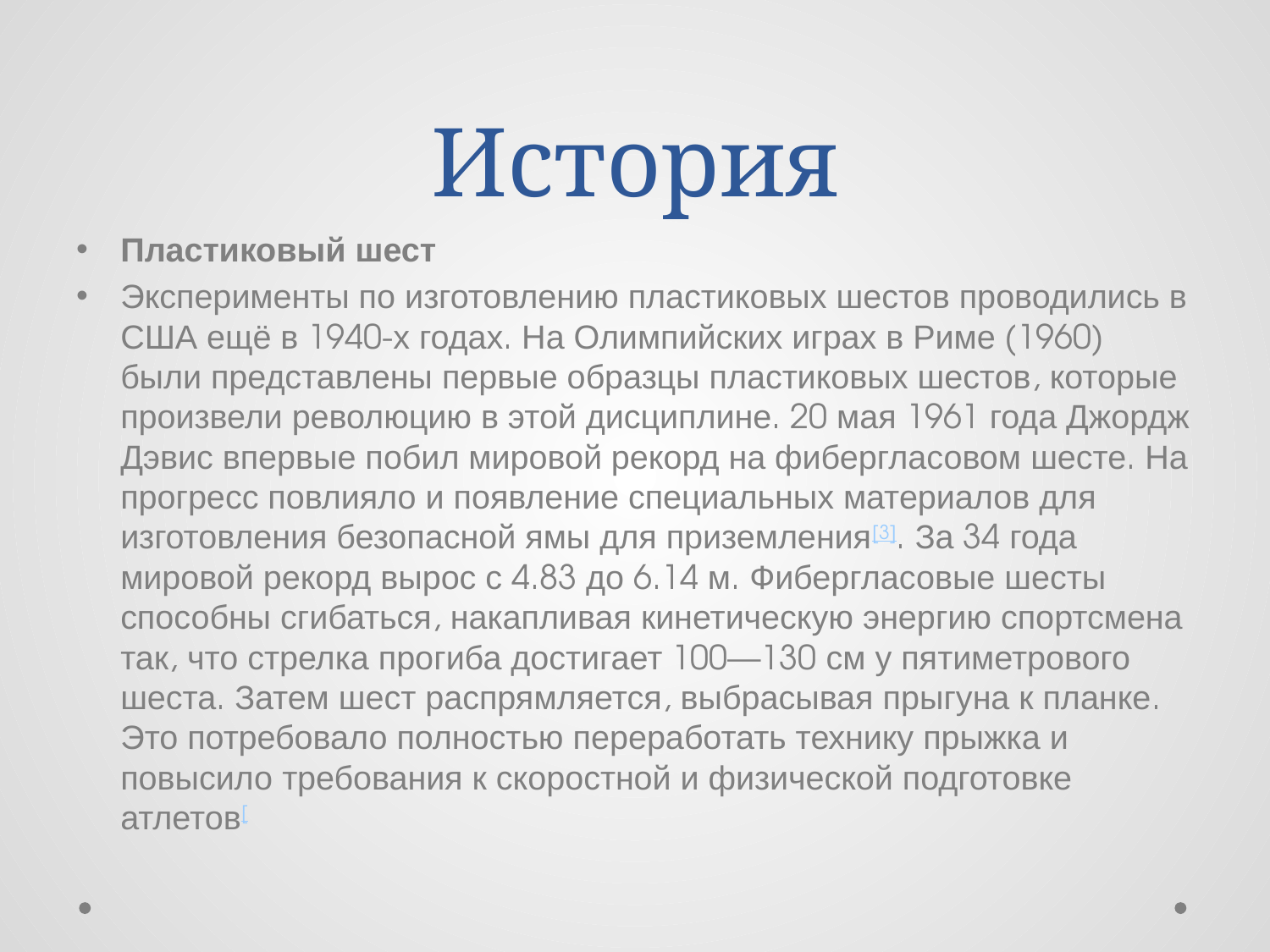

# История
Пластиковый шест
Эксперименты по изготовлению пластиковых шестов проводились в США ещё в 1940-х годах. На Олимпийских играх в Риме (1960) были представлены первые образцы пластиковых шестов, которые произвели революцию в этой дисциплине. 20 мая 1961 года Джордж Дэвис впервые побил мировой рекорд на фибергласовом шесте. На прогресс повлияло и появление специальных материалов для изготовления безопасной ямы для приземления[3]. За 34 года мировой рекорд вырос с 4.83 до 6.14 м. Фибергласовые шесты способны сгибаться, накапливая кинетическую энергию спортсмена так, что стрелка прогиба достигает 100—130 см у пятиметрового шеста. Затем шест распрямляется, выбрасывая прыгуна к планке. Это потребовало полностью переработать технику прыжка и повысило требования к скоростной и физической подготовке атлетов[